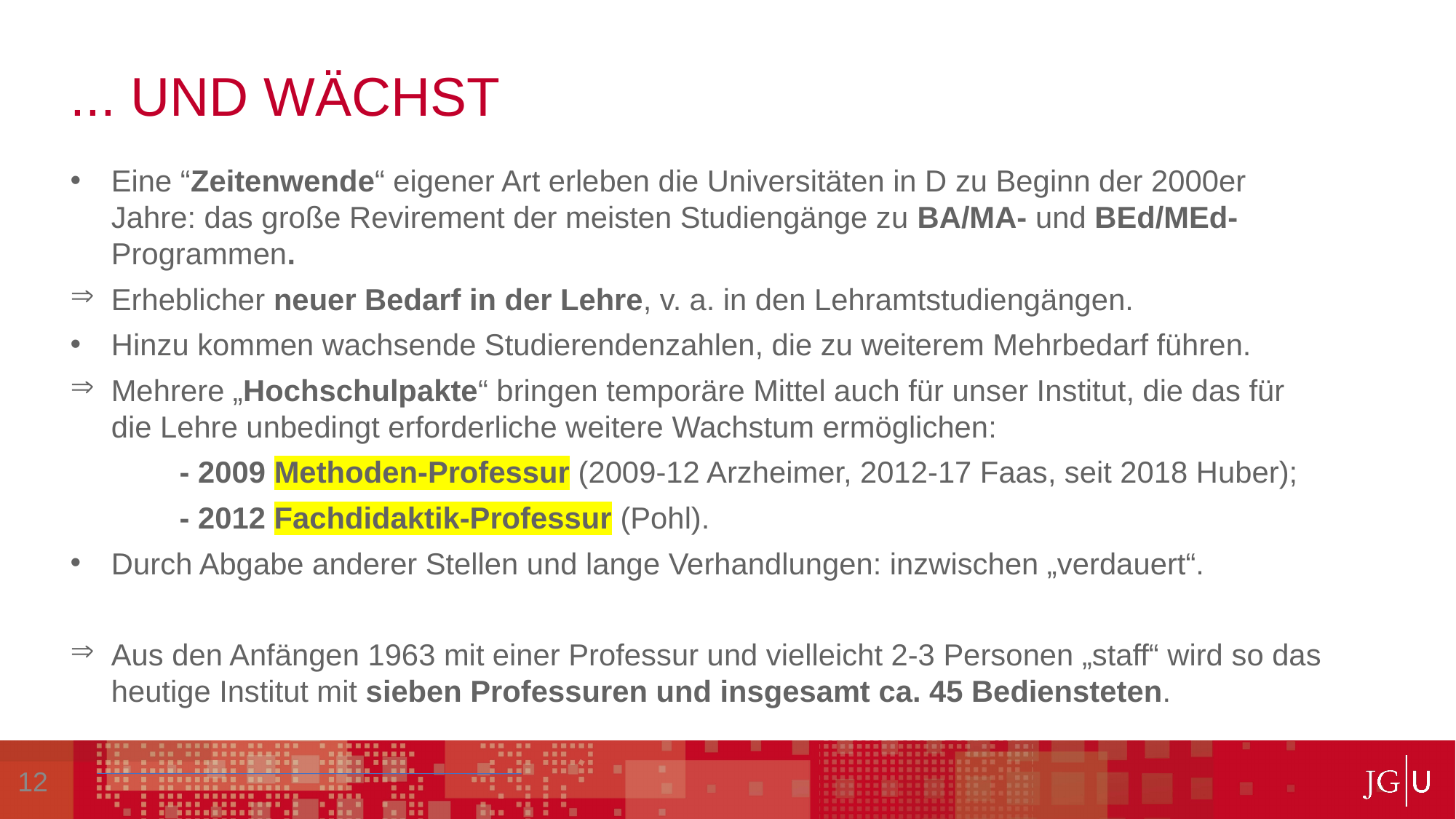

Dies ist eine Überschrift
Dies ist eine Überschrift
# ... und wächst
Eine “Zeitenwende“ eigener Art erleben die Universitäten in D zu Beginn der 2000er Jahre: das große Revirement der meisten Studiengänge zu BA/MA- und BEd/MEd-Programmen.
Erheblicher neuer Bedarf in der Lehre, v. a. in den Lehramtstudiengängen.
Hinzu kommen wachsende Studierendenzahlen, die zu weiterem Mehrbedarf führen.
Mehrere „Hochschulpakte“ bringen temporäre Mittel auch für unser Institut, die das für die Lehre unbedingt erforderliche weitere Wachstum ermöglichen:
	- 2009 Methoden-Professur (2009-12 Arzheimer, 2012-17 Faas, seit 2018 Huber);
	- 2012 Fachdidaktik-Professur (Pohl).
Durch Abgabe anderer Stellen und lange Verhandlungen: inzwischen „verdauert“.

Aus den Anfängen 1963 mit einer Professur und vielleicht 2-3 Personen „staff“ wird so das heutige Institut mit sieben Professuren und insgesamt ca. 45 Bediensteten.

12